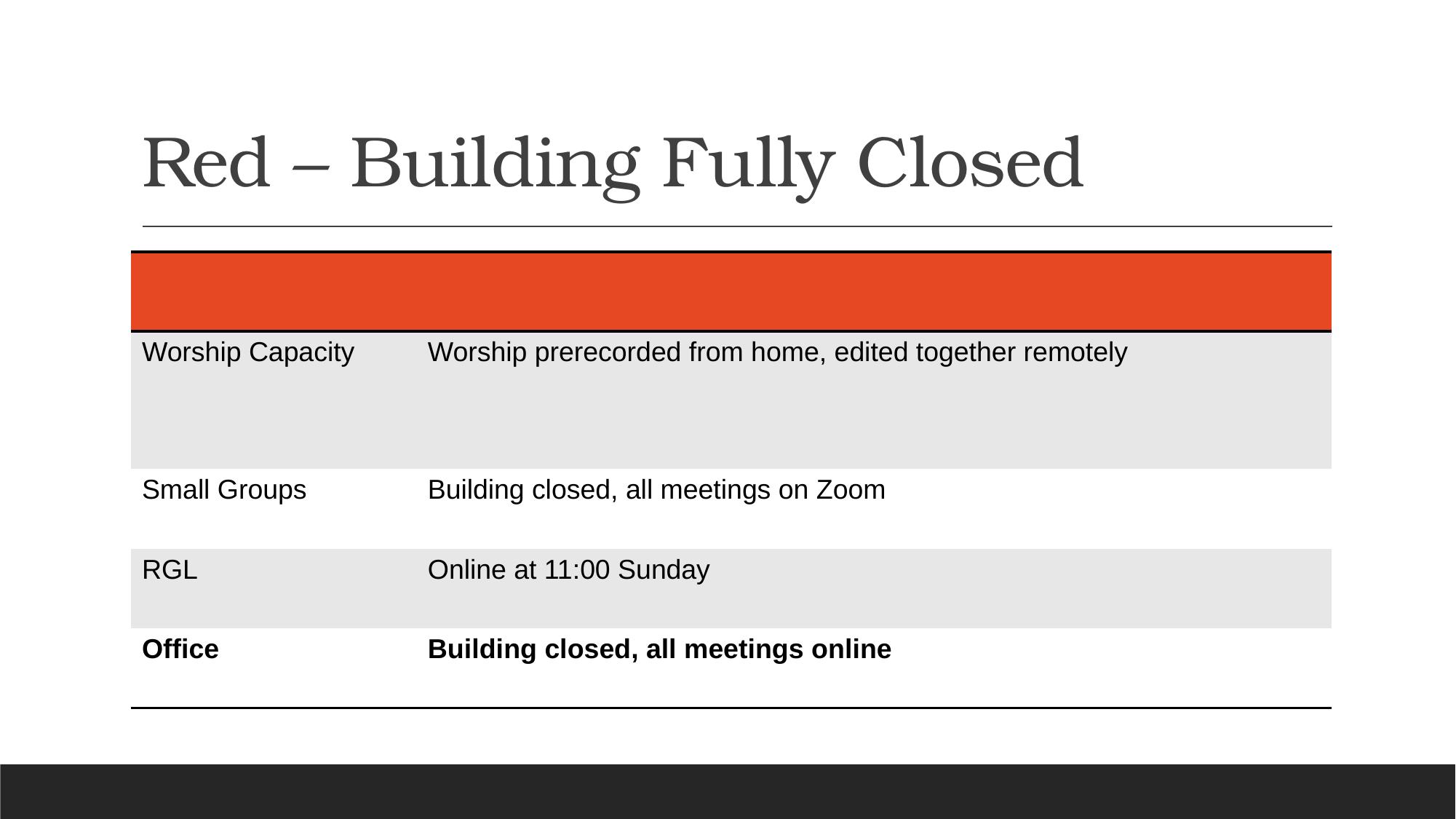

# Red – Building Fully Closed
|  |  |
| --- | --- |
| Worship Capacity | Worship prerecorded from home, edited together remotely |
| Small Groups | Building closed, all meetings on Zoom |
| RGL | Online at 11:00 Sunday |
| Office | Building closed, all meetings online |